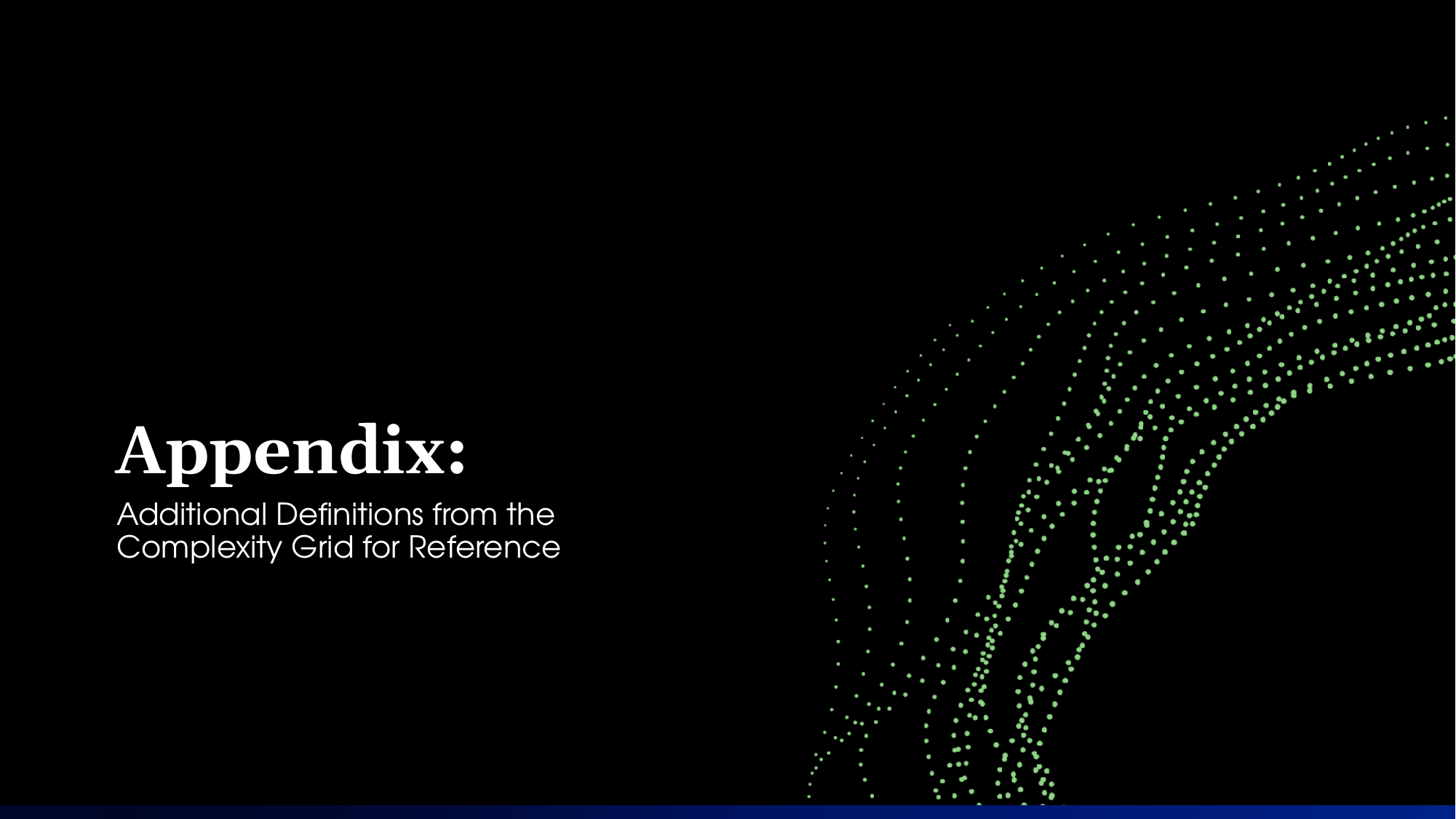

# Appendix:
Additional Definitions from the Complexity Grid for Reference